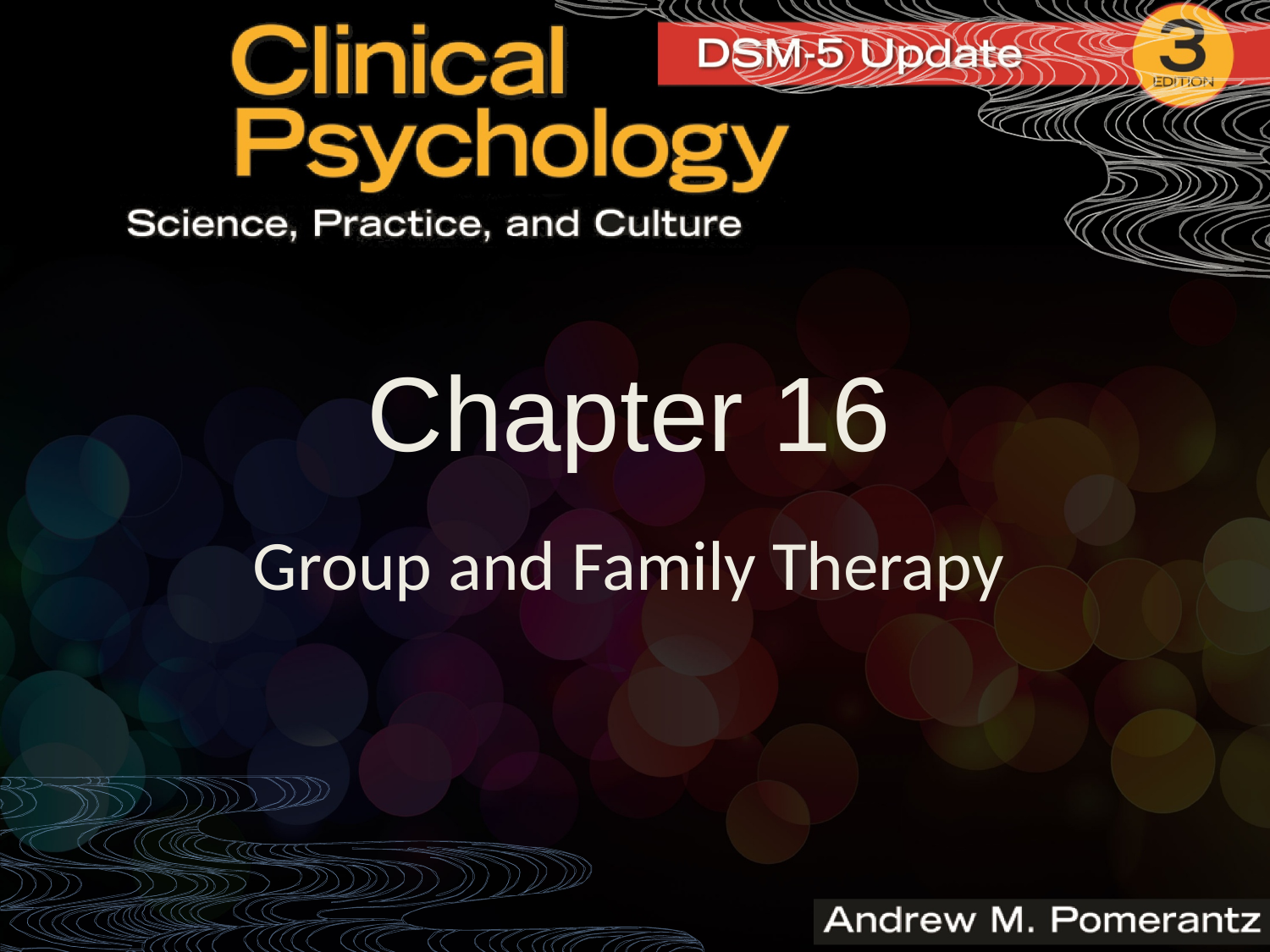

# Chapter 16
Group and Family Therapy